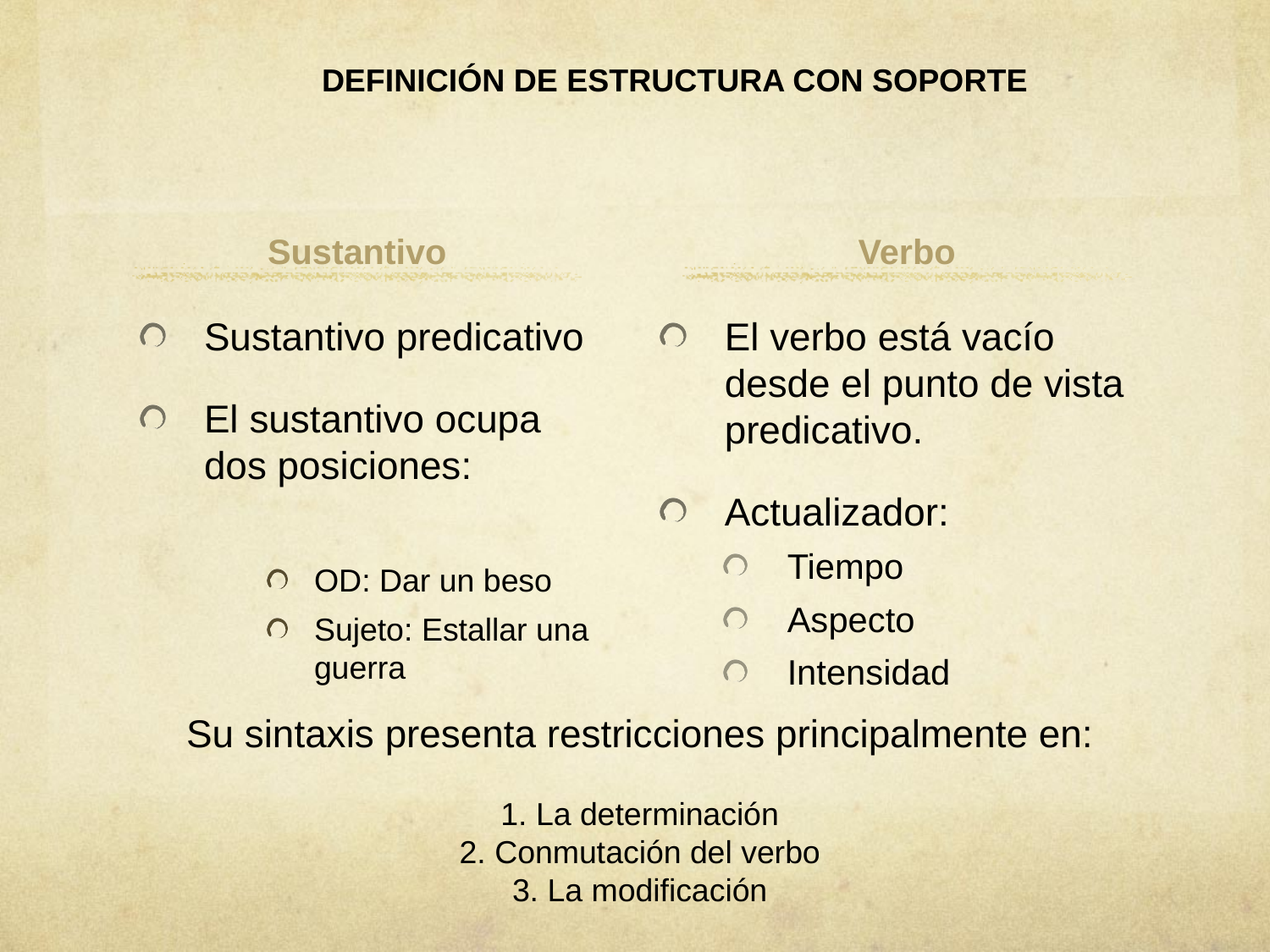

DEFINICIÓN DE ESTRUCTURA CON SOPORTE
Sustantivo
Verbo
Sustantivo predicativo
El sustantivo ocupa dos posiciones:

OD: Dar un beso
Sujeto: Estallar una guerra

El verbo está vacío desde el punto de vista predicativo.
Actualizador:
Tiempo
Aspecto
Intensidad
Su sintaxis presenta restricciones principalmente en:

1. La determinación
2. Conmutación del verbo
3. La modificación